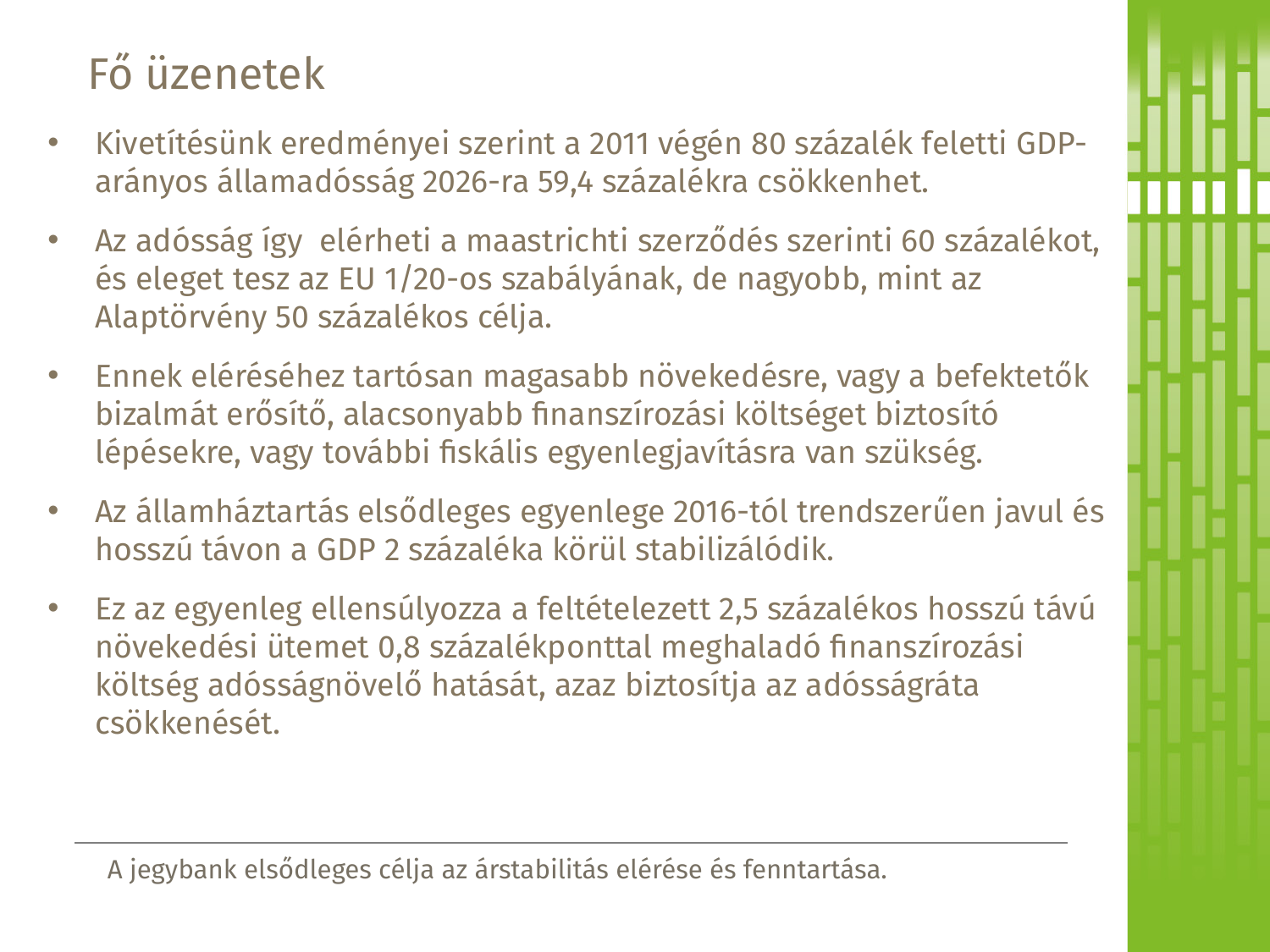

# Fő üzenetek
Kivetítésünk eredményei szerint a 2011 végén 80 százalék feletti GDP-arányos államadósság 2026-ra 59,4 százalékra csökkenhet.
Az adósság így  elérheti a maastrichti szerződés szerinti 60 százalékot, és eleget tesz az EU 1/20-os szabályának, de nagyobb, mint az Alaptörvény 50 százalékos célja.
Ennek eléréséhez tartósan magasabb növekedésre, vagy a befektetők bizalmát erősítő, alacsonyabb finanszírozási költséget biztosító lépésekre, vagy további fiskális egyenlegjavításra van szükség.
Az államháztartás elsődleges egyenlege 2016-tól trendszerűen javul és hosszú távon a GDP 2 százaléka körül stabilizálódik.
Ez az egyenleg ellensúlyozza a feltételezett 2,5 százalékos hosszú távú növekedési ütemet 0,8 százalékponttal meghaladó finanszírozási költség adósságnövelő hatását, azaz biztosítja az adósságráta csökkenését.